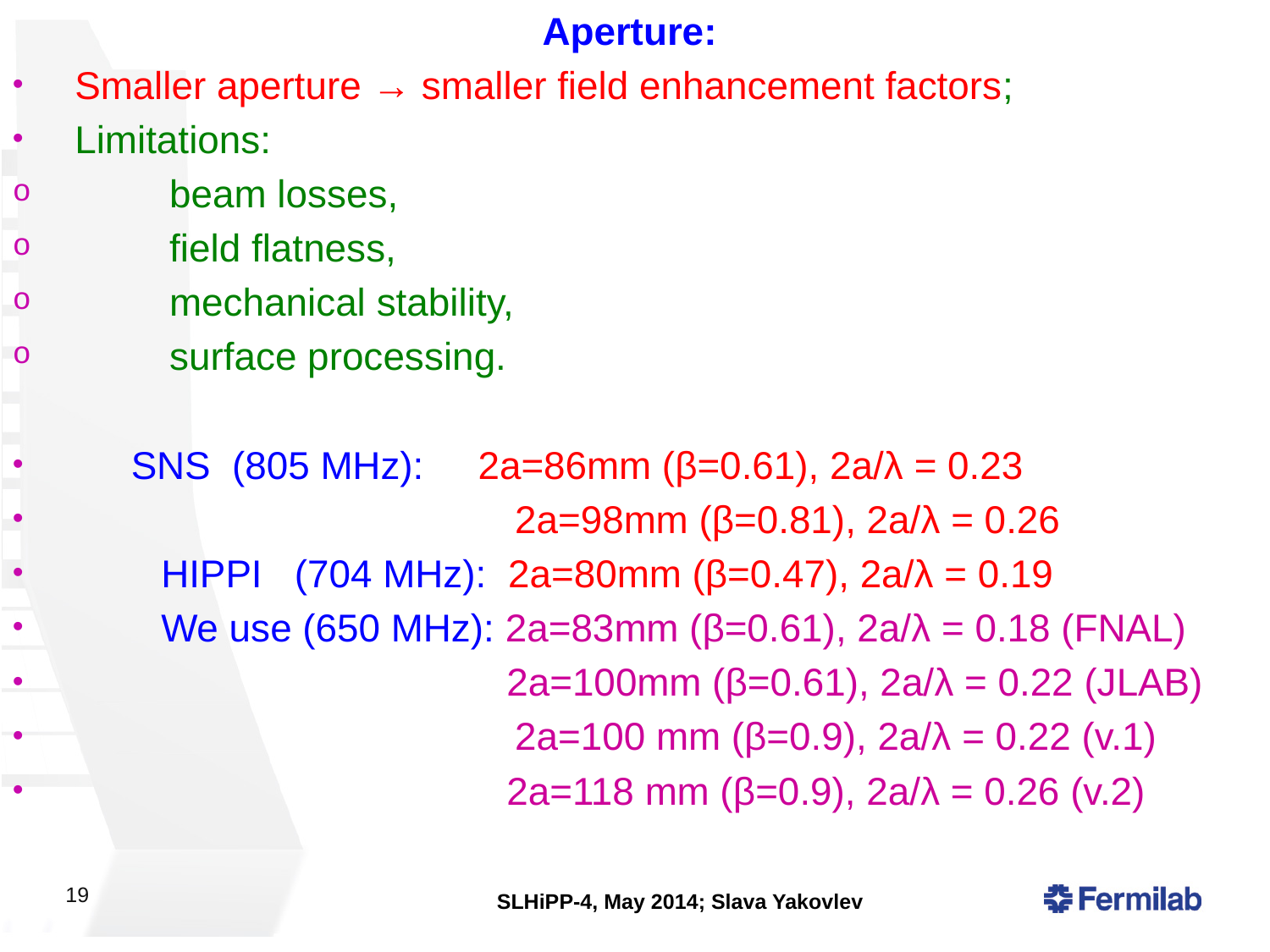

Aperture:
   Smaller aperture → smaller field enhancement factors;
   Limitations:
	beam losses,
	field flatness,
	mechanical stability,
	surface processing.

SNS  (805 MHz):     2a=86mm (β=0.61), 2a/λ = 0.23
	                                2a=98mm (β=0.81), 2a/λ = 0.26
           HIPPI   (704 MHz):  2a=80mm (β=0.47), 2a/λ = 0.19
           We use (650 MHz): 2a=83mm (β=0.61), 2a/λ = 0.18 (FNAL)
                                           2a=100mm (β=0.61), 2a/λ = 0.22 (JLAB)
	                                2a=100 mm (β=0.9), 2a/λ = 0.22 (v.1)
                                           2a=118 mm (β=0.9), 2a/λ = 0.26 (v.2)
19

SLHiPP-4, May 2014; Slava Yakovlev